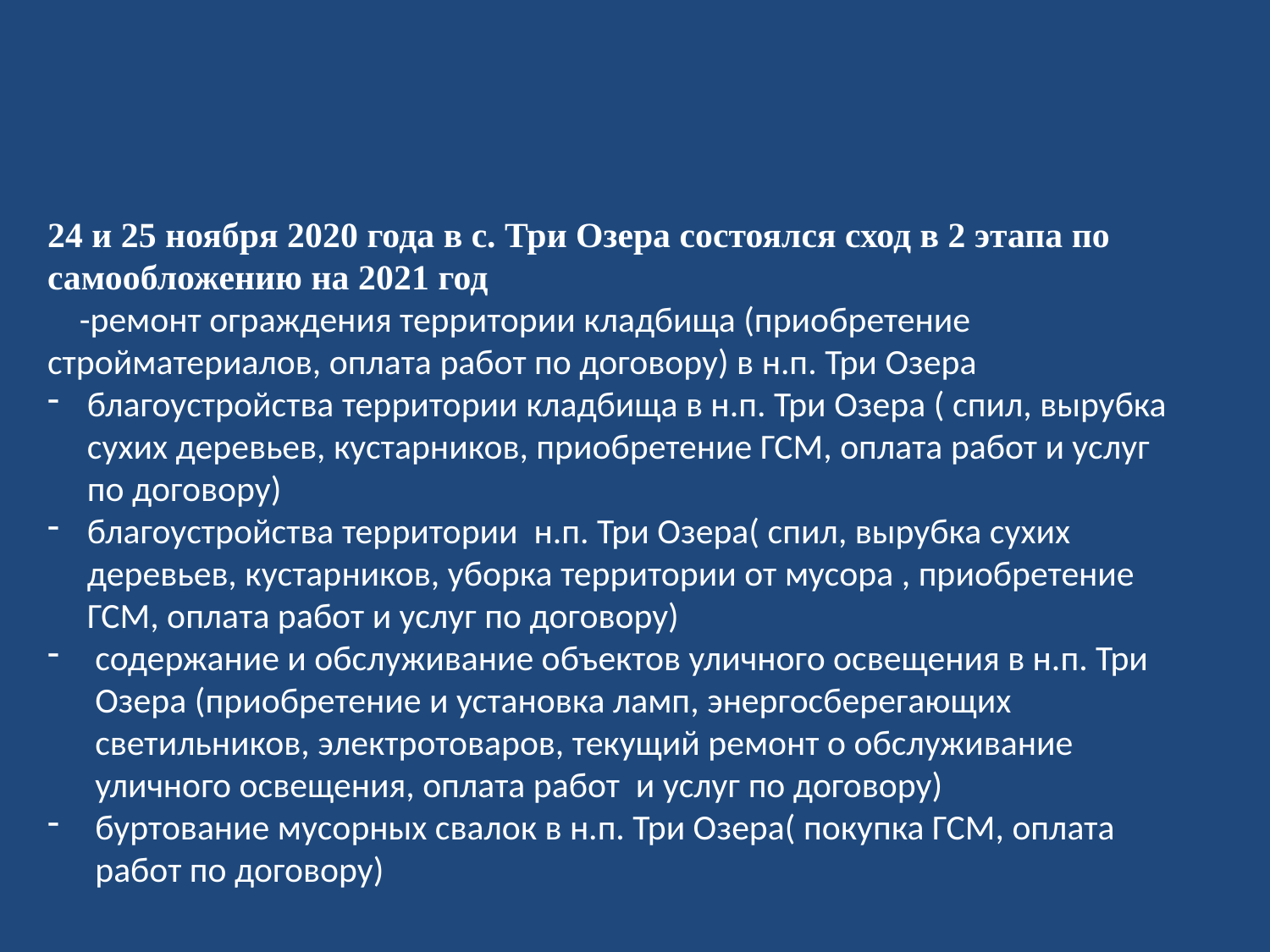

24 и 25 ноября 2020 года в с. Три Озера состоялся сход в 2 этапа по самообложению на 2021 год
    -ремонт ограждения территории кладбища (приобретение стройматериалов, оплата работ по договору) в н.п. Три Озера
благоустройства территории кладбища в н.п. Три Озера ( спил, вырубка сухих деревьев, кустарников, приобретение ГСМ, оплата работ и услуг по договору)
благоустройства территории  н.п. Три Озера( спил, вырубка сухих деревьев, кустарников, уборка территории от мусора , приобретение ГСМ, оплата работ и услуг по договору)
содержание и обслуживание объектов уличного освещения в н.п. Три Озера (приобретение и установка ламп, энергосберегающих светильников, электротоваров, текущий ремонт о обслуживание   уличного освещения, оплата работ  и услуг по договору)
буртование мусорных свалок в н.п. Три Озера( покупка ГСМ, оплата работ по договору)